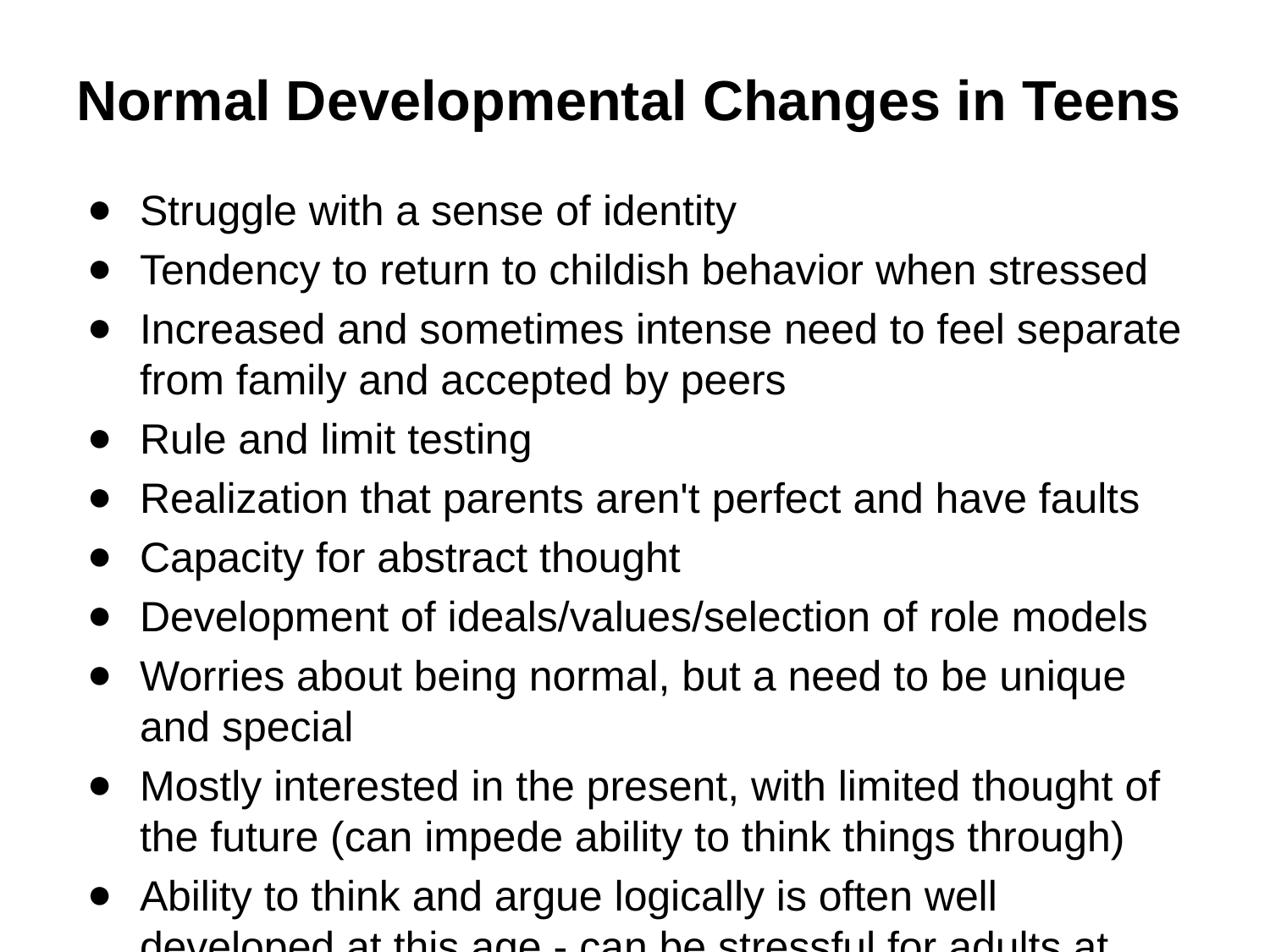

# Normal Developmental Changes in Teens
Struggle with a sense of identity
Tendency to return to childish behavior when stressed
Increased and sometimes intense need to feel separate from family and accepted by peers
Rule and limit testing
Realization that parents aren't perfect and have faults
Capacity for abstract thought
Development of ideals/values/selection of role models
Worries about being normal, but a need to be unique and special
Mostly interested in the present, with limited thought of the future (can impede ability to think things through)
Ability to think and argue logically is often well developed at this age - can be stressful for adults at times :)